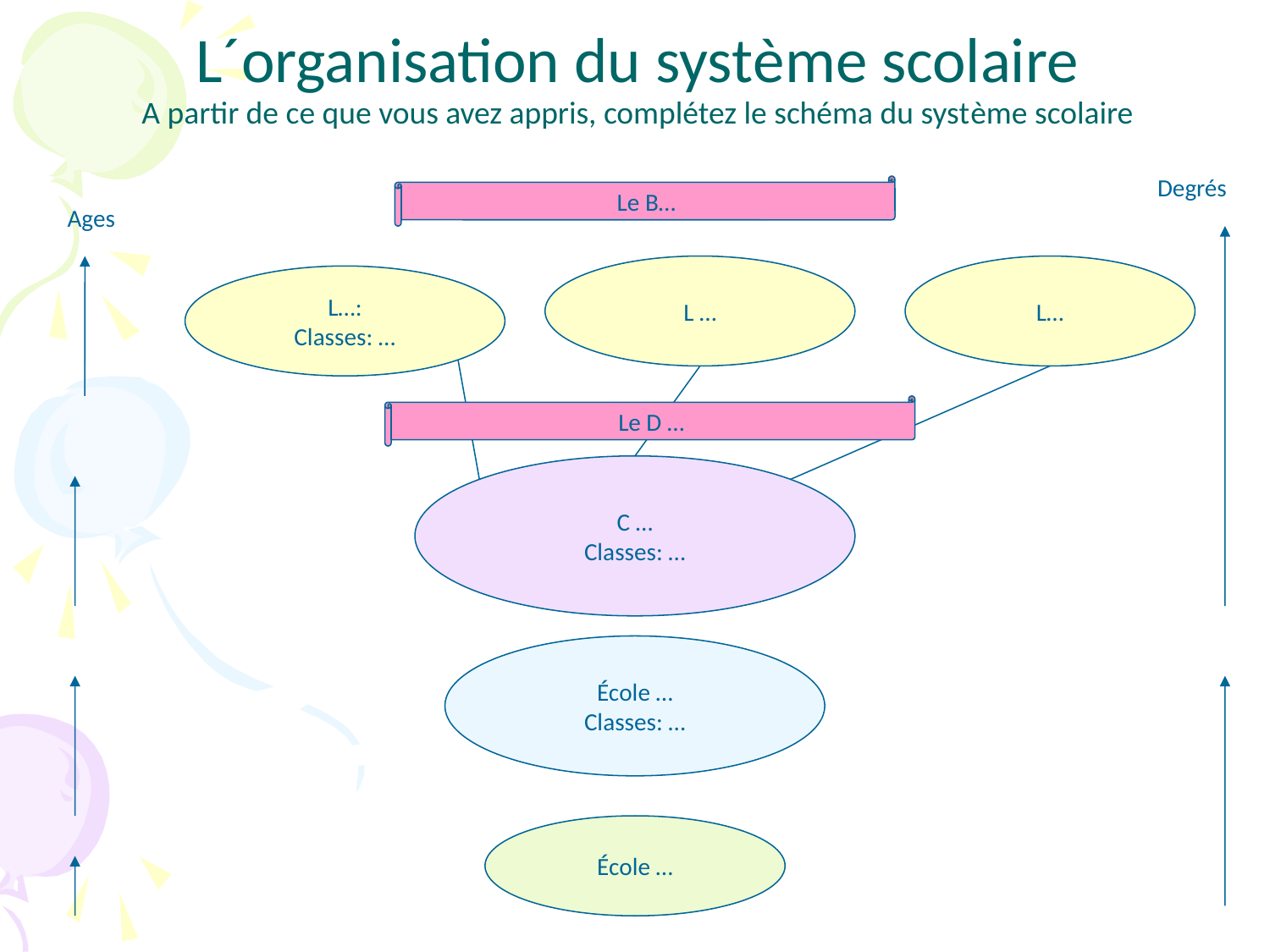

# L´organisation du système scolaire A partir de ce que vous avez appris, complétez le schéma du système scolaire
Degrés
Le B…
Ages

L …
L…
L…:
Classes: …
Le D …
C …
Classes: …

École …
Classes: …

École …